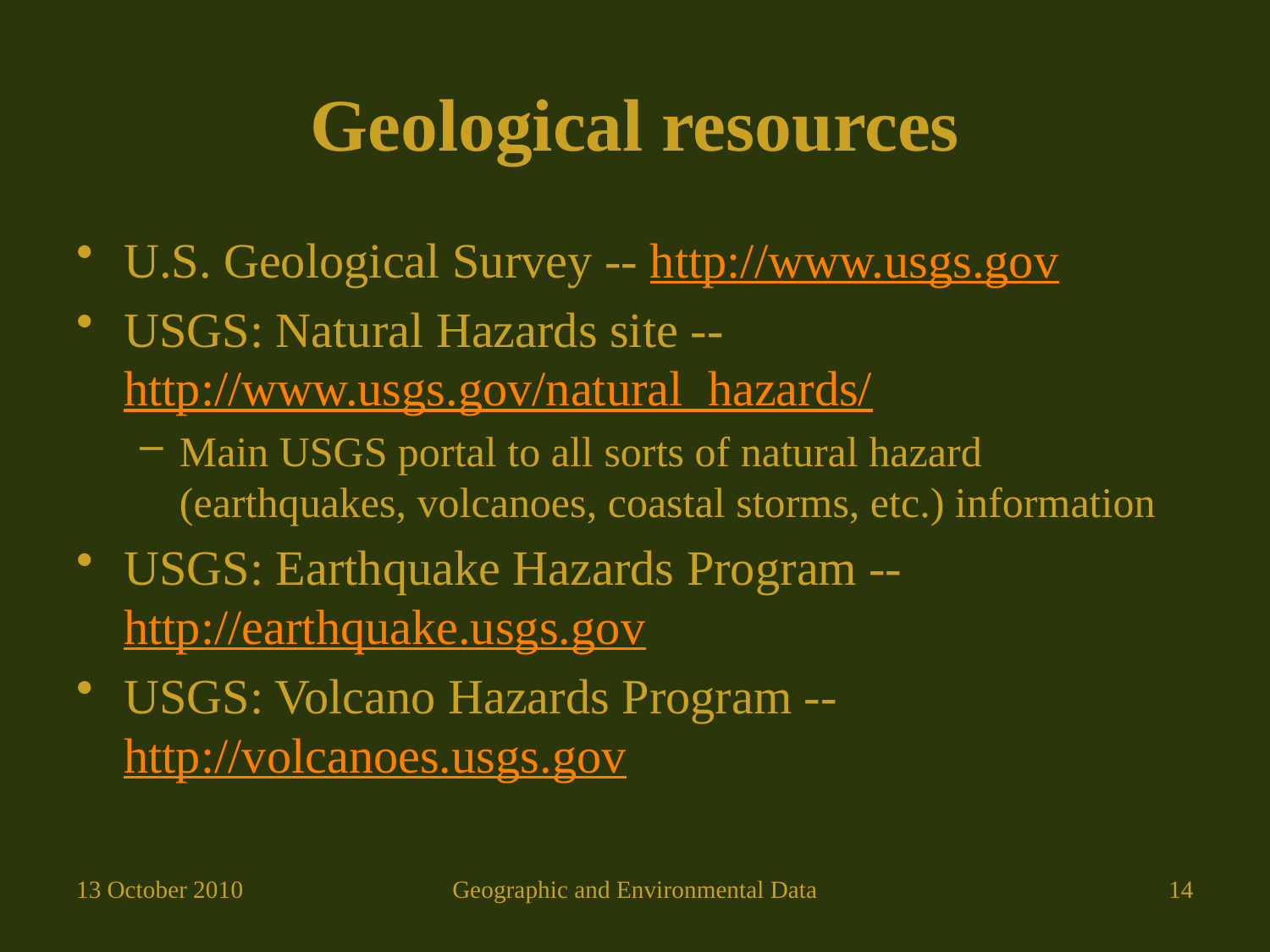

# Geological resources
U.S. Geological Survey -- http://www.usgs.gov
USGS: Natural Hazards site --  http://www.usgs.gov/natural_hazards/
Main USGS portal to all sorts of natural hazard (earthquakes, volcanoes, coastal storms, etc.) information
USGS: Earthquake Hazards Program --  http://earthquake.usgs.gov
USGS: Volcano Hazards Program -- http://volcanoes.usgs.gov
13 October 2010
Geographic and Environmental Data
14